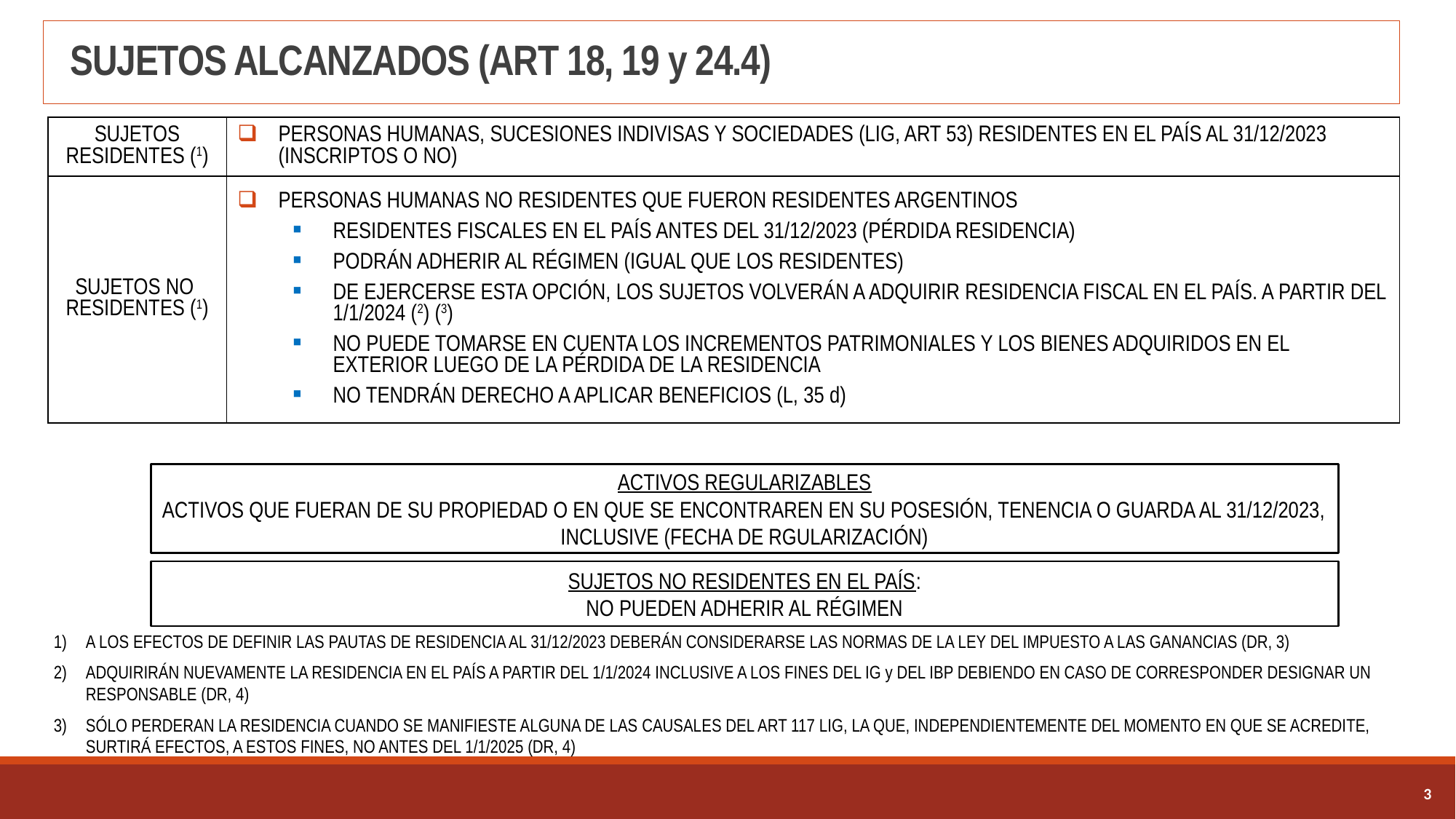

# SUJETOS ALCANZADOS (ART 18, 19 y 24.4)
| SUJETOS RESIDENTES (1) | PERSONAS HUMANAS, SUCESIONES INDIVISAS Y SOCIEDADES (LIG, ART 53) RESIDENTES EN EL PAÍS AL 31/12/2023 (INSCRIPTOS O NO) |
| --- | --- |
| SUJETOS NO RESIDENTES (1) | PERSONAS HUMANAS NO RESIDENTES QUE FUERON RESIDENTES ARGENTINOS RESIDENTES FISCALES EN EL PAÍS ANTES DEL 31/12/2023 (PÉRDIDA RESIDENCIA) PODRÁN ADHERIR AL RÉGIMEN (IGUAL QUE LOS RESIDENTES) DE EJERCERSE ESTA OPCIÓN, LOS SUJETOS VOLVERÁN A ADQUIRIR RESIDENCIA FISCAL EN EL PAÍS. A PARTIR DEL 1/1/2024 (2) (3) NO PUEDE TOMARSE EN CUENTA LOS INCREMENTOS PATRIMONIALES Y LOS BIENES ADQUIRIDOS EN EL EXTERIOR LUEGO DE LA PÉRDIDA DE LA RESIDENCIA NO TENDRÁN DERECHO A APLICAR BENEFICIOS (L, 35 d) |
ACTIVOS REGULARIZABLES
ACTIVOS QUE FUERAN DE SU PROPIEDAD O EN QUE SE ENCONTRAREN EN SU POSESIÓN, TENENCIA O GUARDA AL 31/12/2023, INCLUSIVE (FECHA DE RGULARIZACIÓN)
SUJETOS NO RESIDENTES EN EL PAÍS:
NO PUEDEN ADHERIR AL RÉGIMEN
A LOS EFECTOS DE DEFINIR LAS PAUTAS DE RESIDENCIA AL 31/12/2023 DEBERÁN CONSIDERARSE LAS NORMAS DE LA LEY DEL IMPUESTO A LAS GANANCIAS (DR, 3)
ADQUIRIRÁN NUEVAMENTE LA RESIDENCIA EN EL PAÍS A PARTIR DEL 1/1/2024 INCLUSIVE A LOS FINES DEL IG y DEL IBP DEBIENDO EN CASO DE CORRESPONDER DESIGNAR UN RESPONSABLE (DR, 4)
SÓLO PERDERAN LA RESIDENCIA CUANDO SE MANIFIESTE ALGUNA DE LAS CAUSALES DEL ART 117 LIG, LA QUE, INDEPENDIENTEMENTE DEL MOMENTO EN QUE SE ACREDITE, SURTIRÁ EFECTOS, A ESTOS FINES, NO ANTES DEL 1/1/2025 (DR, 4)
3